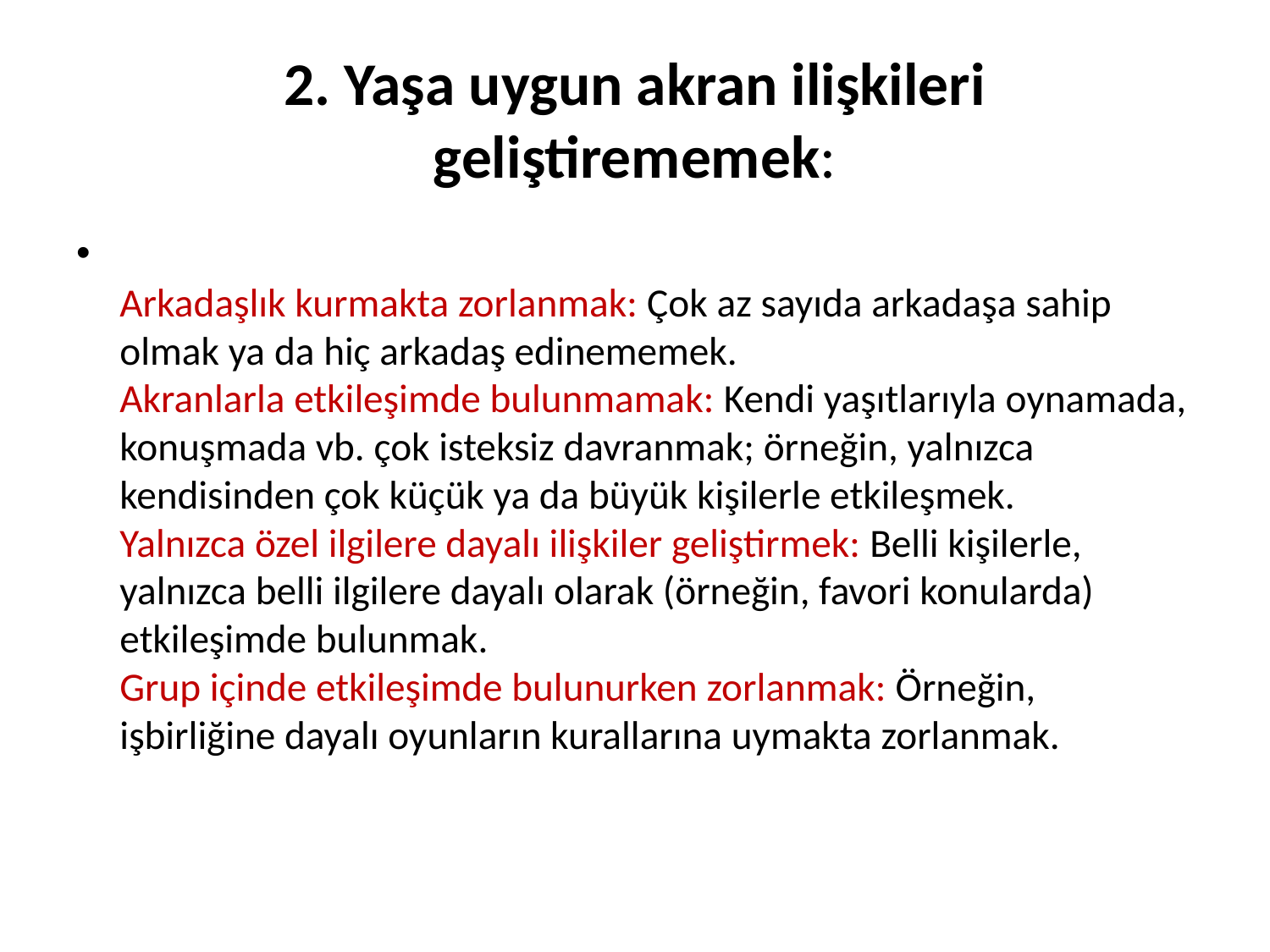

# 2. Yaşa uygun akran ilişkileri geliştirememek:
 
Arkadaşlık kurmakta zorlanmak: Çok az sayıda arkadaşa sahip olmak ya da hiç arkadaş edinememek. 
Akranlarla etkileşimde bulunmamak: Kendi yaşıtlarıyla oynamada, konuşmada vb. çok isteksiz davranmak; örneğin, yalnızca kendisinden çok küçük ya da büyük kişilerle etkileşmek. 
Yalnızca özel ilgilere dayalı ilişkiler geliştirmek: Belli kişilerle, yalnızca belli ilgilere dayalı olarak (örneğin, favori konularda) etkileşimde bulunmak. 
Grup içinde etkileşimde bulunurken zorlanmak: Örneğin, işbirliğine dayalı oyunların kurallarına uymakta zorlanmak.